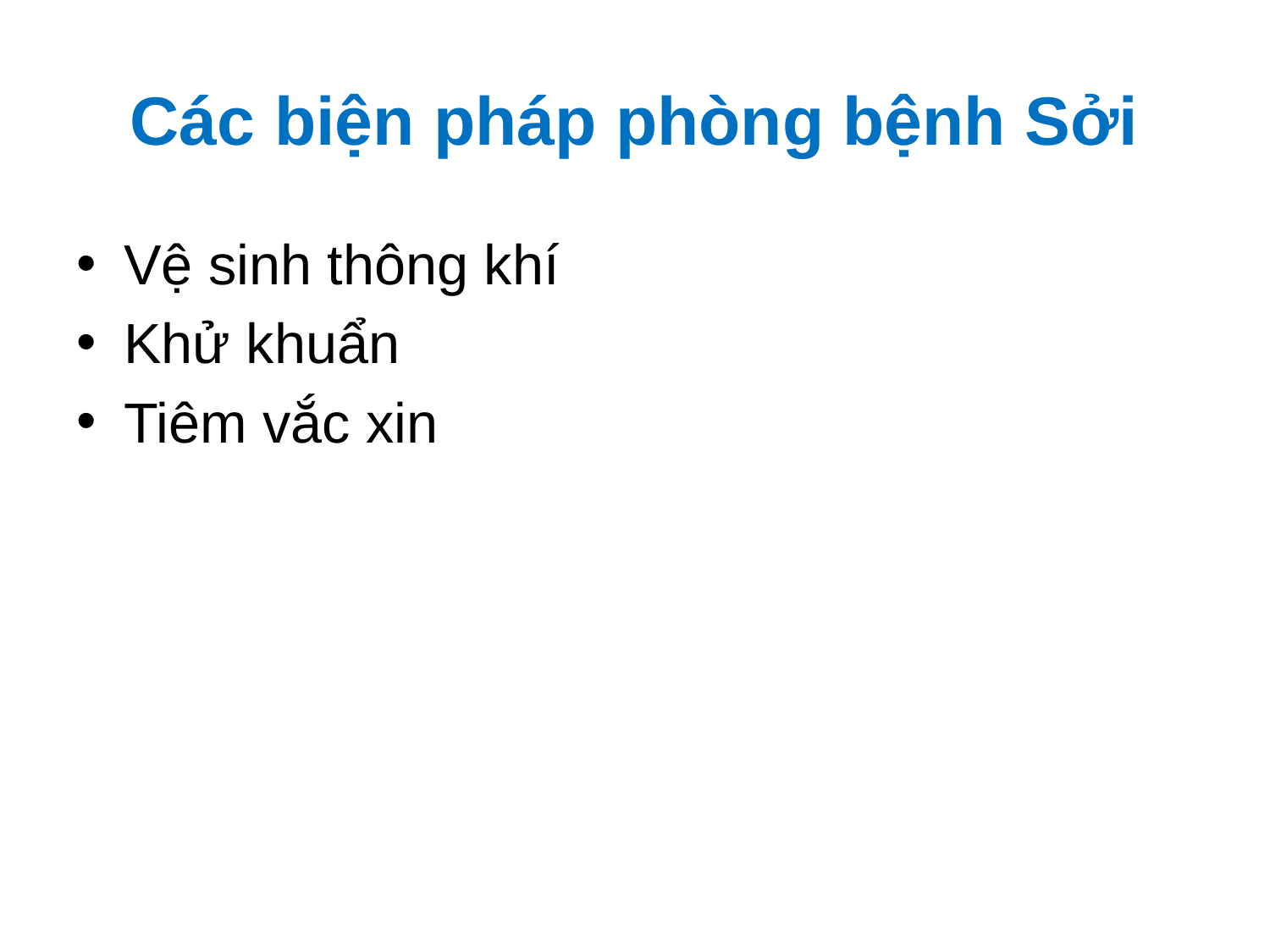

# Các biện pháp phòng bệnh Sởi
Vệ sinh thông khí
Khử khuẩn
Tiêm vắc xin